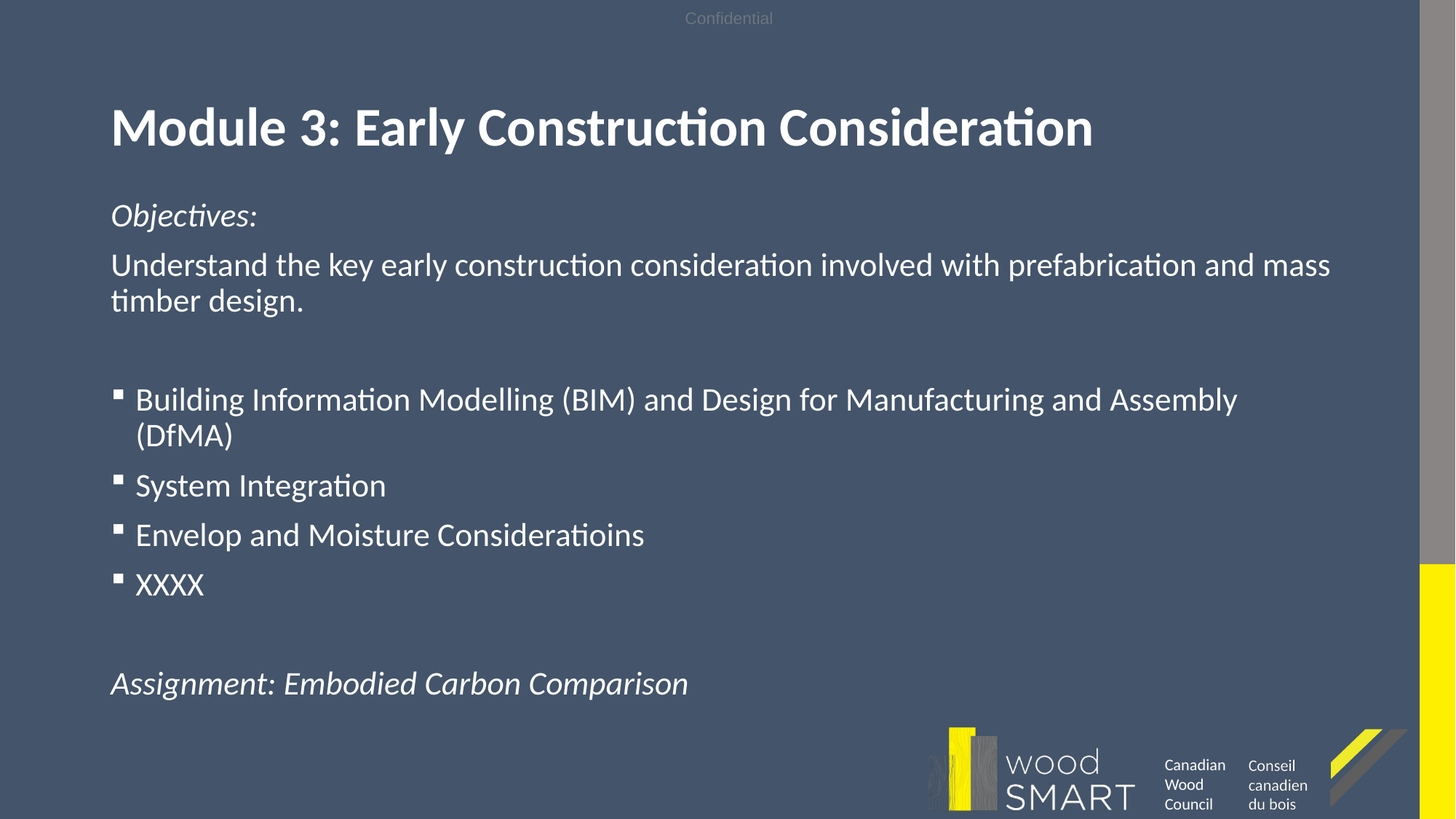

# Module 3: Early Construction Consideration
Objectives:
Understand the key early construction consideration involved with prefabrication and mass timber design.

Building Information Modelling (BIM) and Design for Manufacturing and Assembly (DfMA)
System Integration
Envelop and Moisture Consideratioins
XXXX

Assignment: Embodied Carbon Comparison